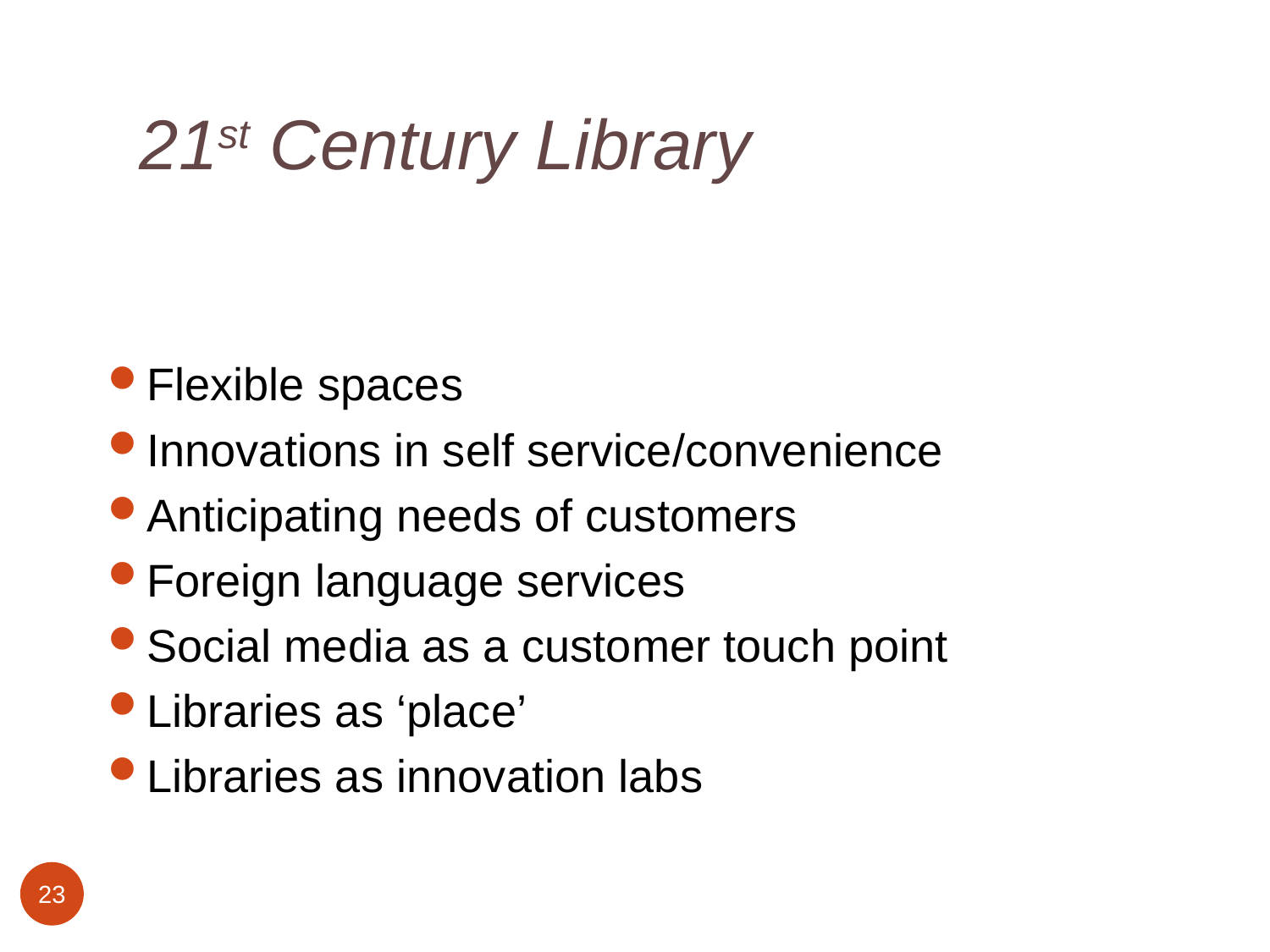

# 21st Century Library
Flexible spaces
Innovations in self service/convenience
Anticipating needs of customers
Foreign language services
Social media as a customer touch point
Libraries as ‘place’
Libraries as innovation labs
23